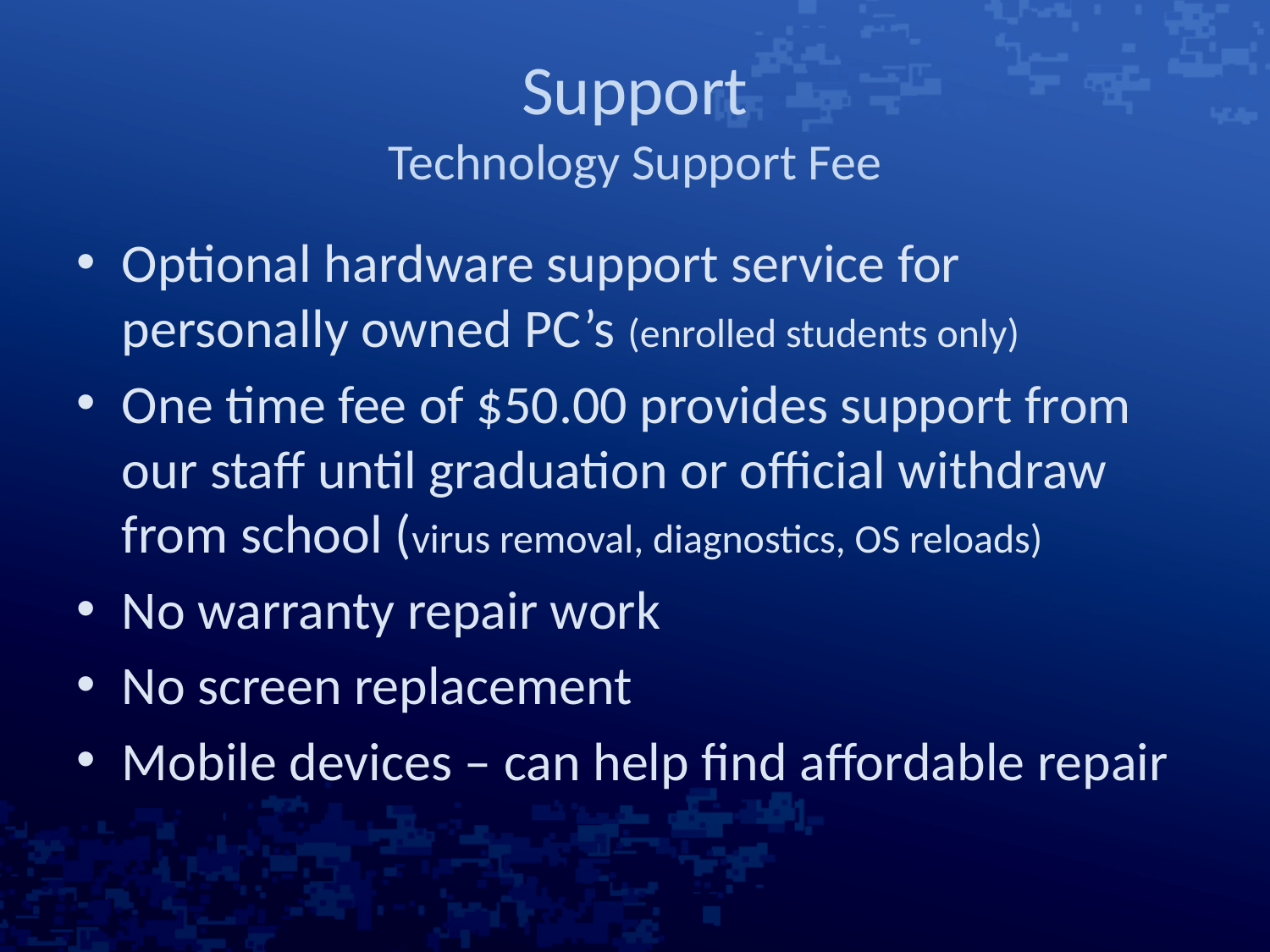

# Support Technology Support Fee
Optional hardware support service for personally owned PC’s (enrolled students only)
One time fee of $50.00 provides support from our staff until graduation or official withdraw from school (virus removal, diagnostics, OS reloads)
No warranty repair work
No screen replacement
Mobile devices – can help find affordable repair